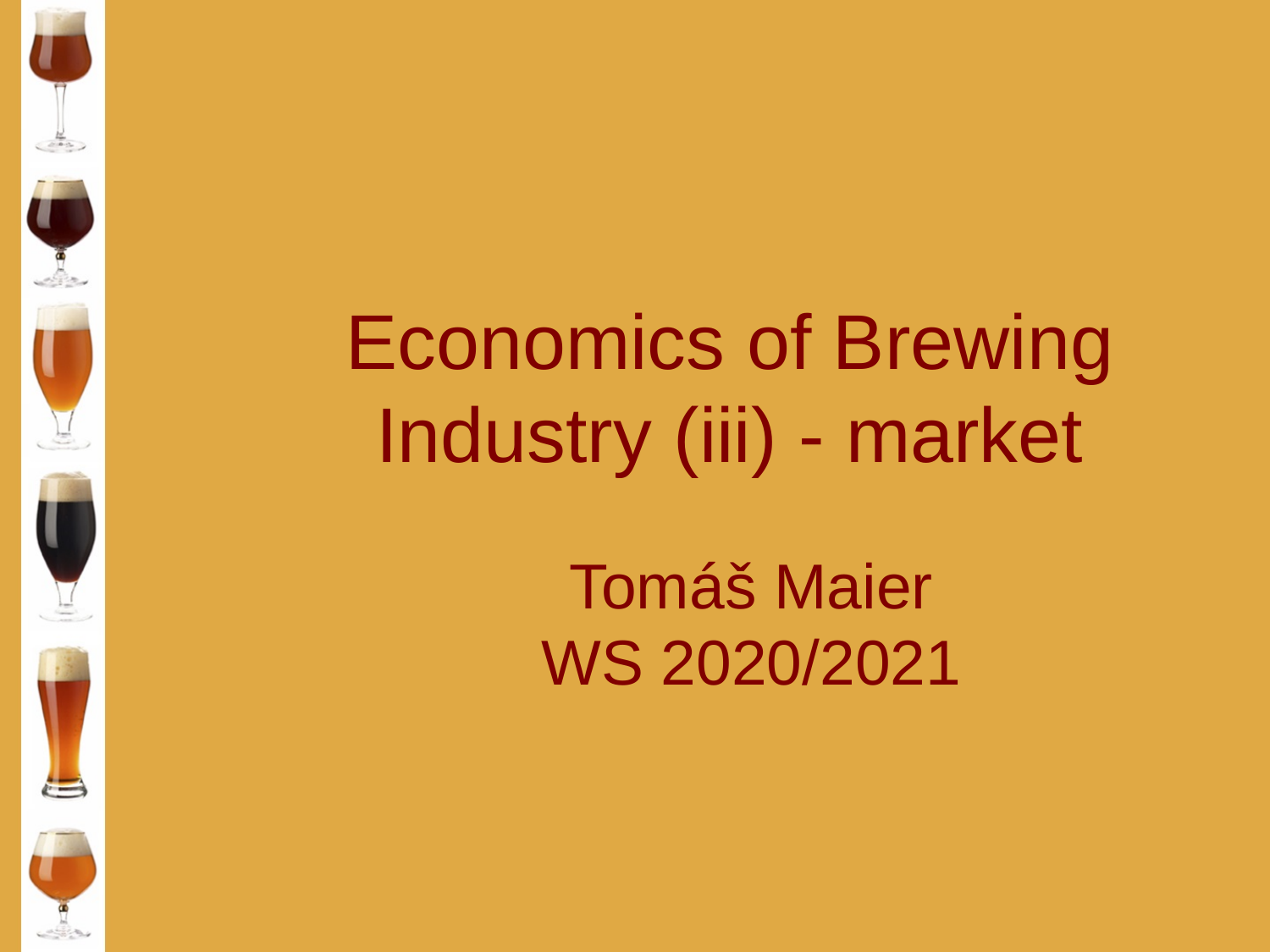

Economics of Brewing Industry (iii) - market
Tomáš Maier
WS 2020/2021